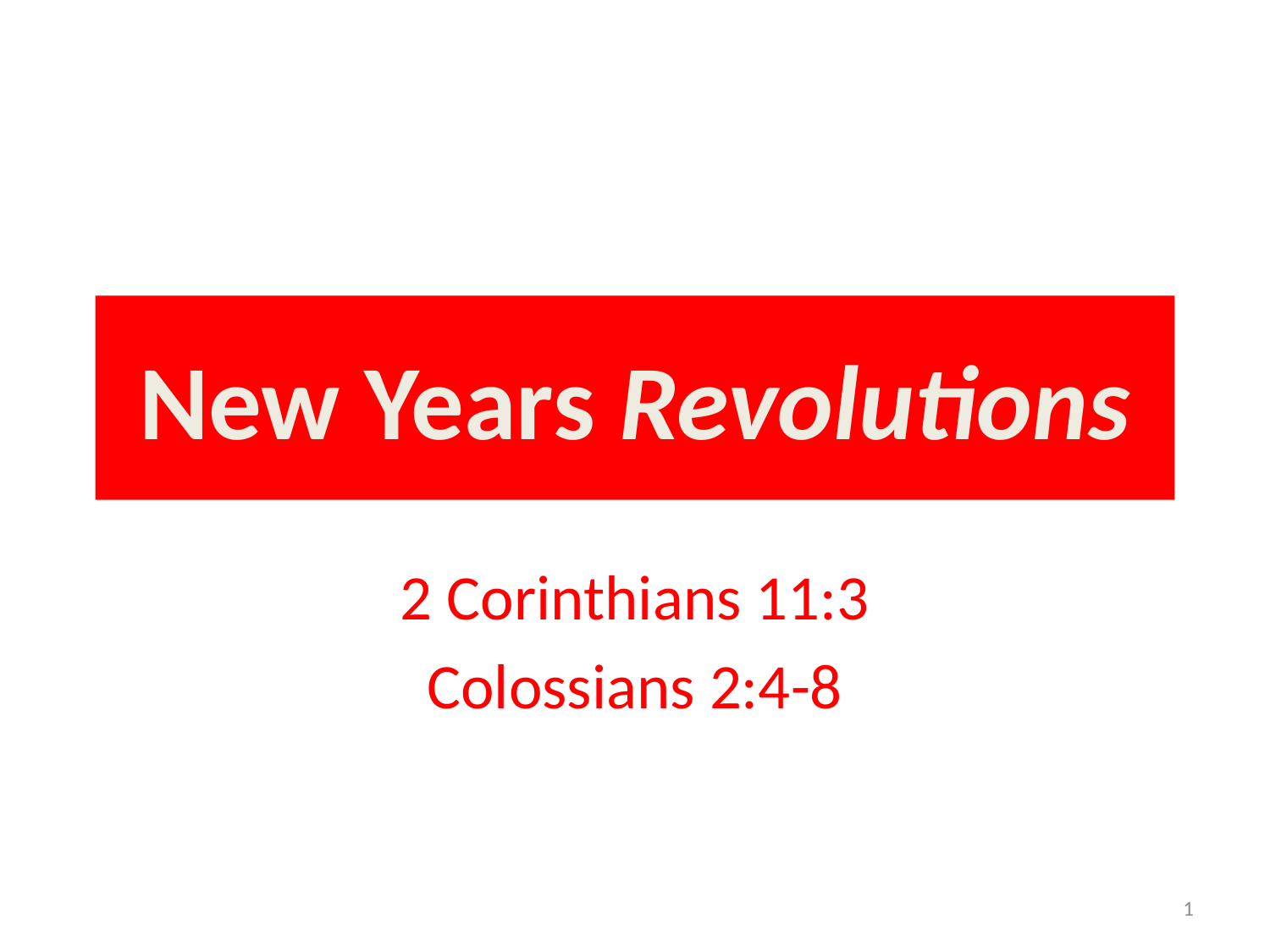

# New Years Revolutions
2 Corinthians 11:3
Colossians 2:4-8
1